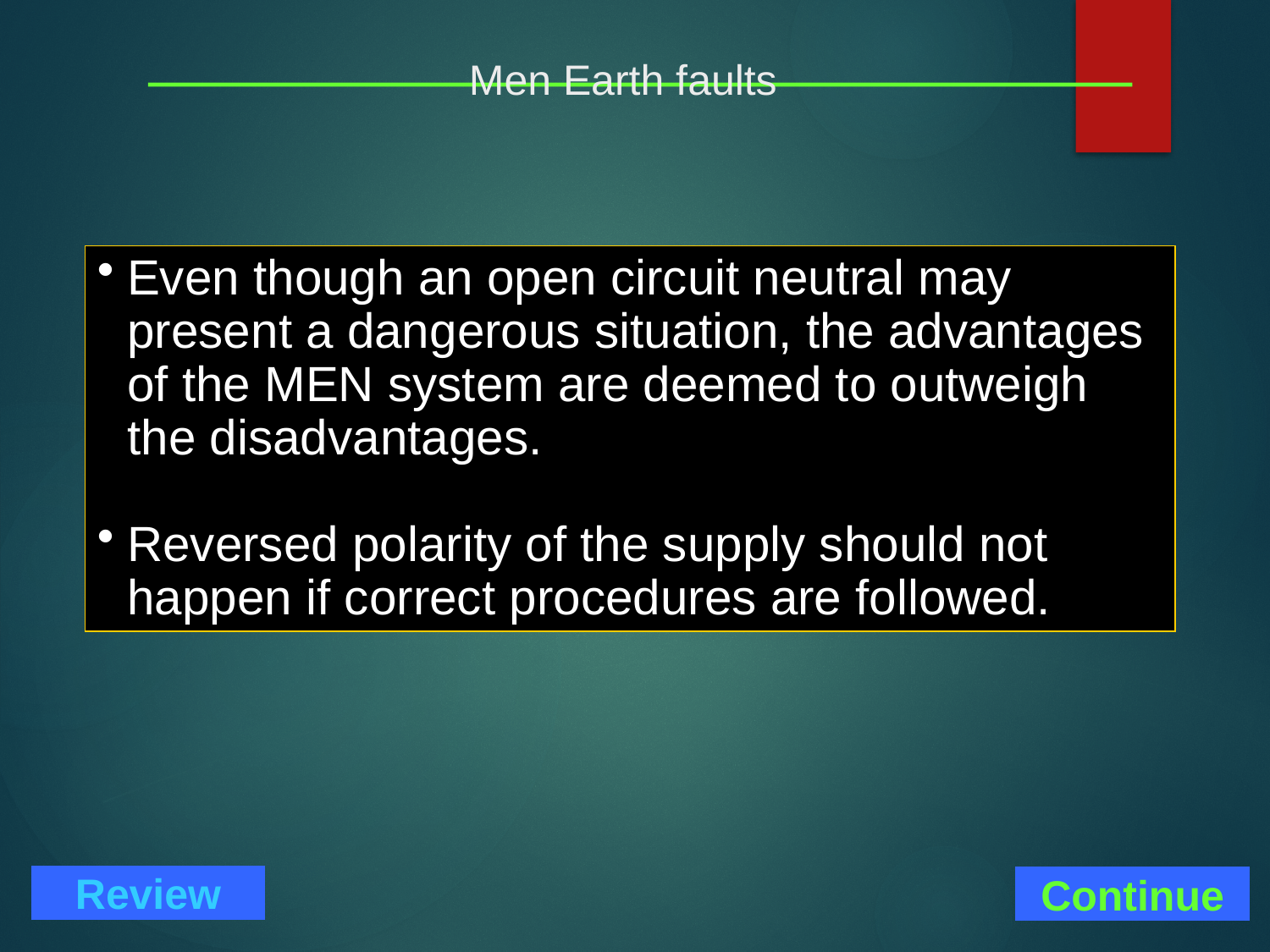

# Men Earth faults
Even though an open circuit neutral may present a dangerous situation, the advantages of the MEN system are deemed to outweigh the disadvantages.

Reversed polarity of the supply should not happen if correct procedures are followed.

Continue